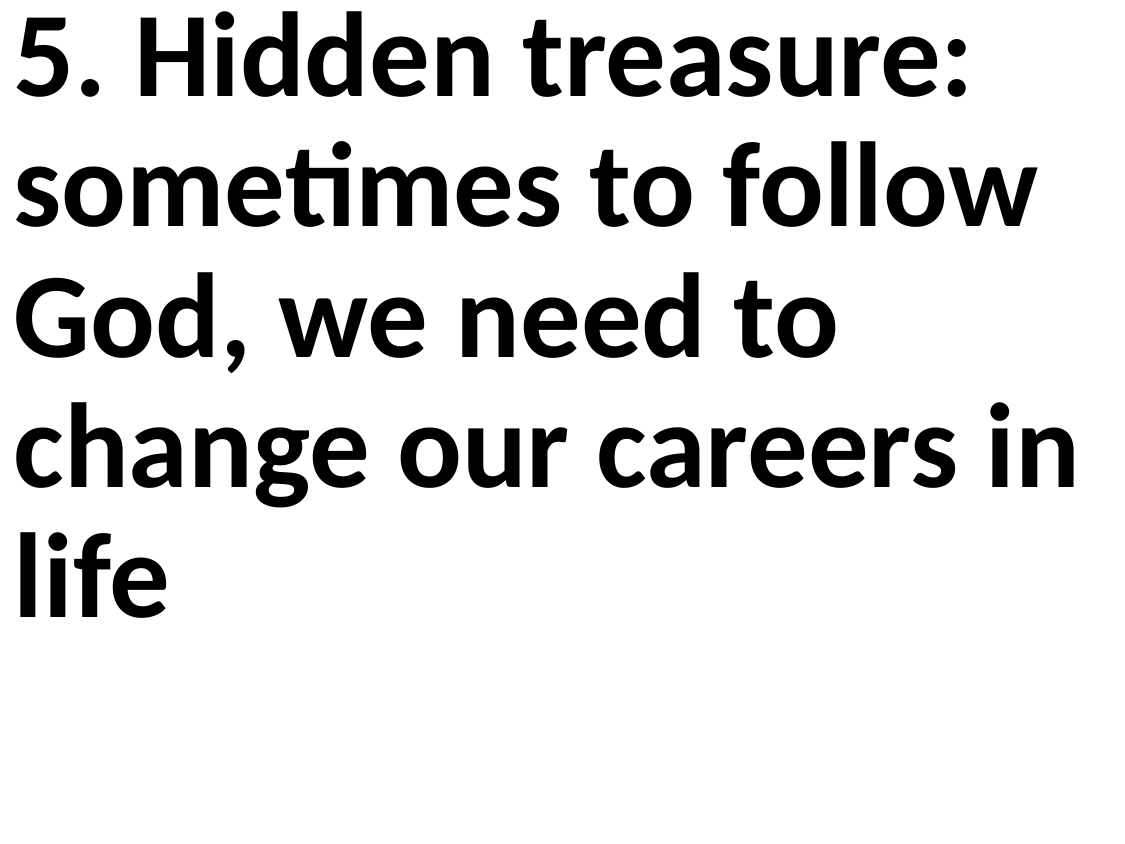

5. Hidden treasure: sometimes to follow God, we need to change our careers in life